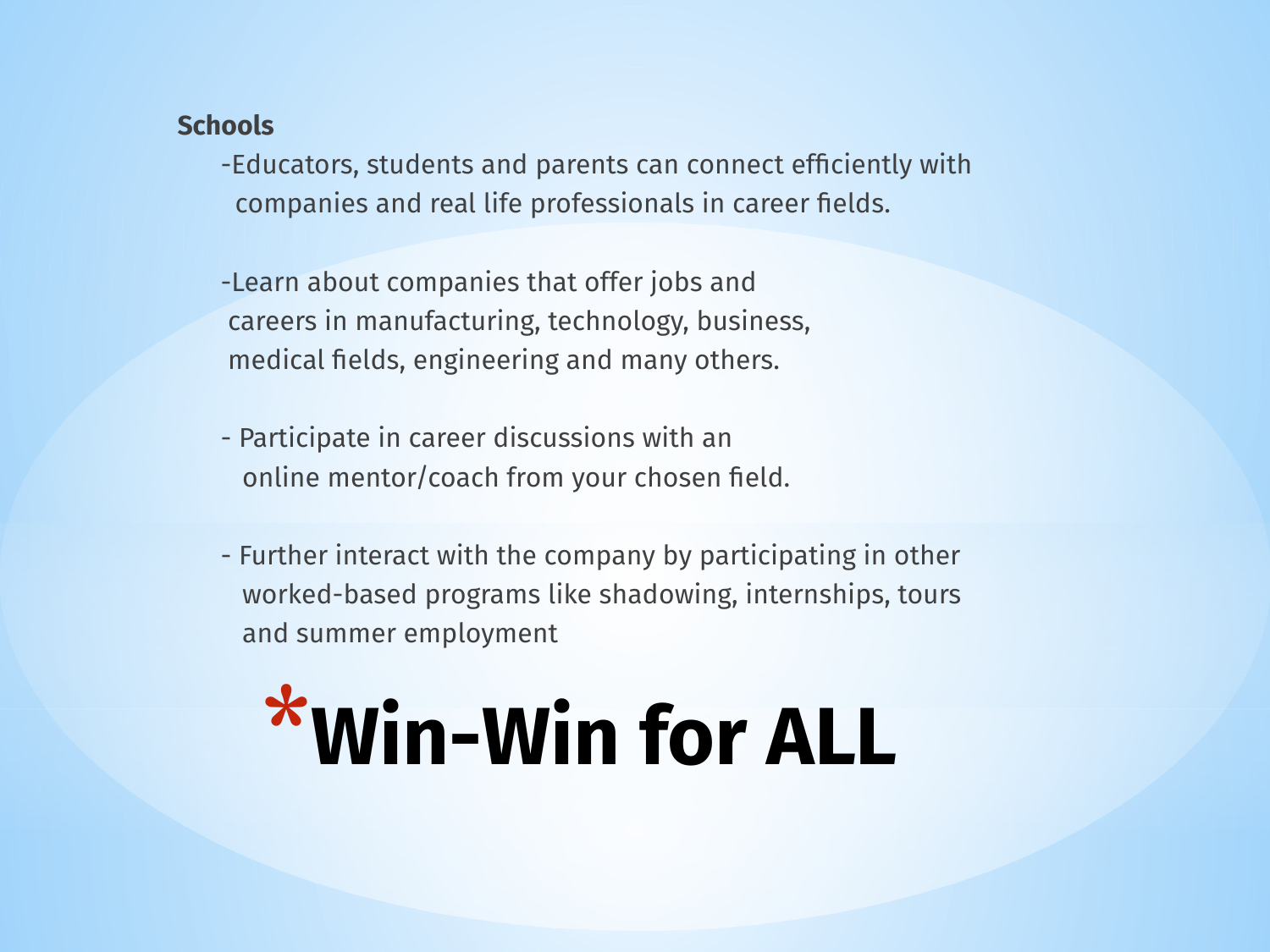

Schools
      -Educators, students and parents can connect efficiently with
        companies and real life professionals in career fields.

      -Learn about companies that offer jobs and
       careers in manufacturing, technology, business,
       medical fields, engineering and many others.

      - Participate in career discussions with an
         online mentor/coach from your chosen field.

      - Further interact with the company by participating in other
         worked-based programs like shadowing, internships, tours
         and summer employment

# Win-Win for ALL